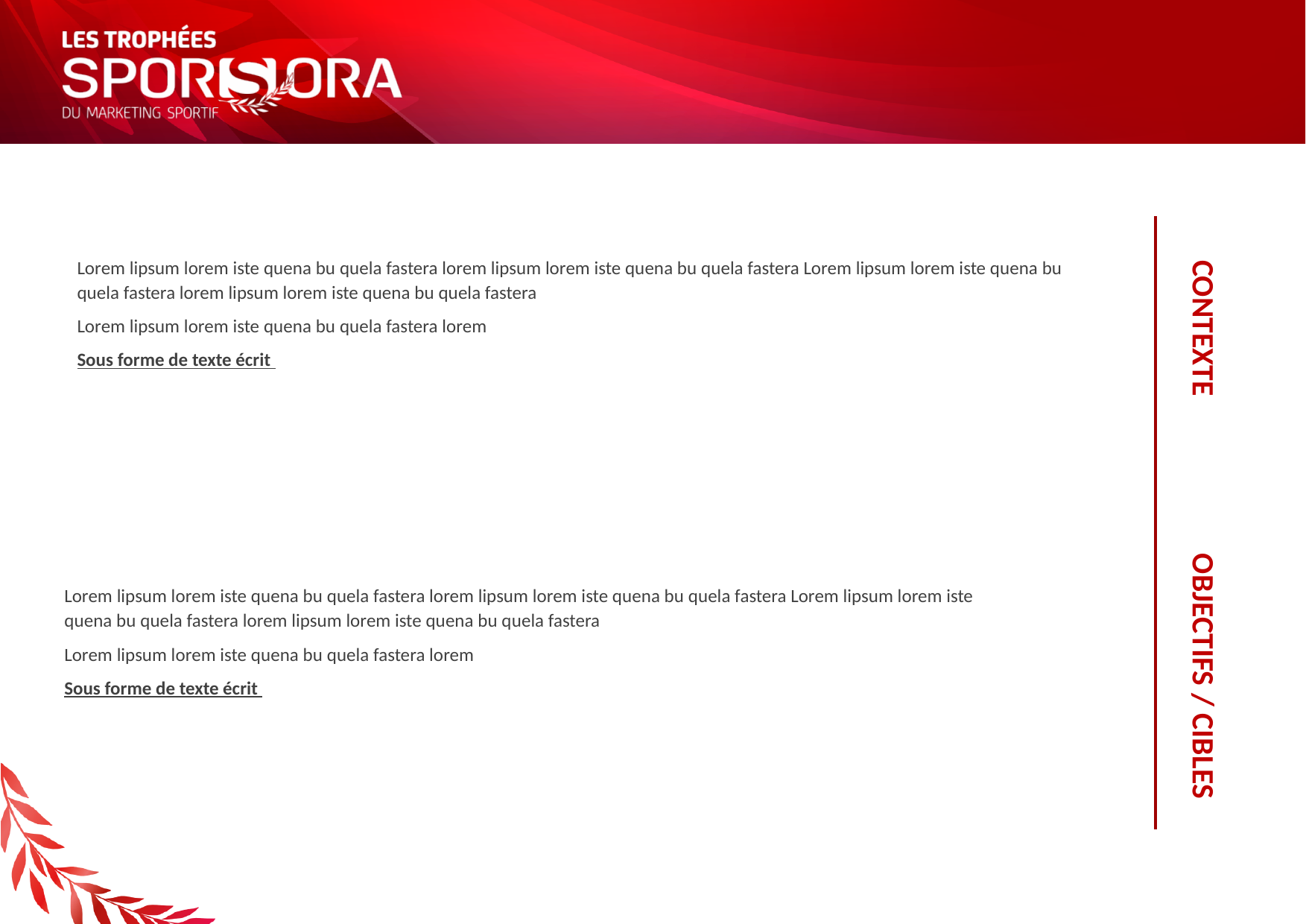

Lorem lipsum lorem iste quena bu quela fastera lorem lipsum lorem iste quena bu quela fastera Lorem lipsum lorem iste quena bu quela fastera lorem lipsum lorem iste quena bu quela fastera
Lorem lipsum lorem iste quena bu quela fastera lorem
Sous forme de texte écrit
CONTEXTE
Lorem lipsum lorem iste quena bu quela fastera lorem lipsum lorem iste quena bu quela fastera Lorem lipsum lorem iste quena bu quela fastera lorem lipsum lorem iste quena bu quela fastera
Lorem lipsum lorem iste quena bu quela fastera lorem
Sous forme de texte écrit
OBJECTIFS / CIBLES